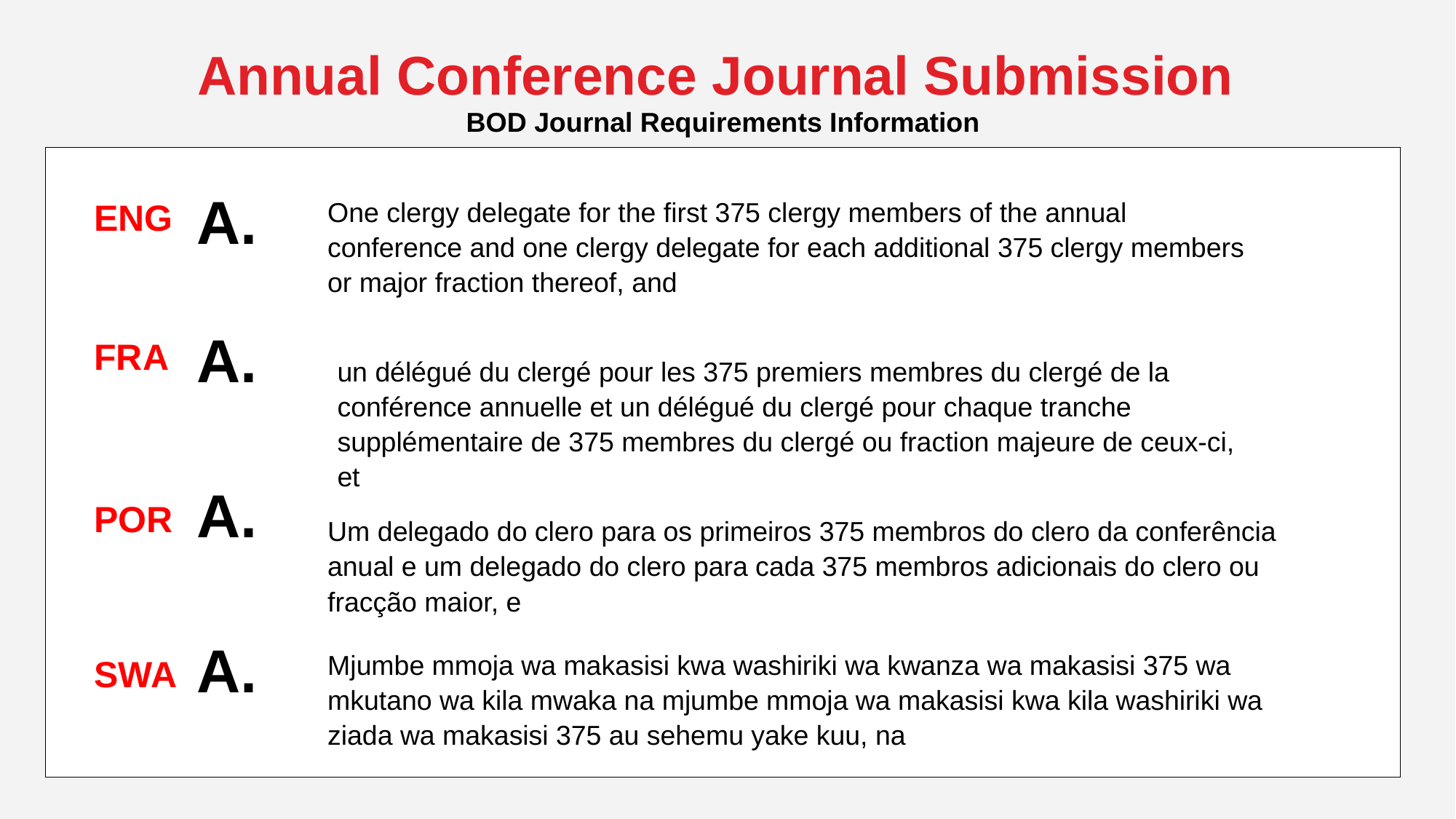

Annual Conference Journal Submission
BOD Journal Requirements Information

A.
One clergy delegate for the first 375 clergy members of the annual conference and one clergy delegate for each additional 375 clergy members or major fraction thereof, and
ENG
A.
FRA
un délégué du clergé pour les 375 premiers membres du clergé de la conférence annuelle et un délégué du clergé pour chaque tranche supplémentaire de 375 membres du clergé ou fraction majeure de ceux-ci, et
A.
POR
Um delegado do clero para os primeiros 375 membros do clero da conferência anual e um delegado do clero para cada 375 membros adicionais do clero ou fracção maior, e
A.
Mjumbe mmoja wa makasisi kwa washiriki wa kwanza wa makasisi 375 wa mkutano wa kila mwaka na mjumbe mmoja wa makasisi kwa kila washiriki wa ziada wa makasisi 375 au sehemu yake kuu, na
SWA